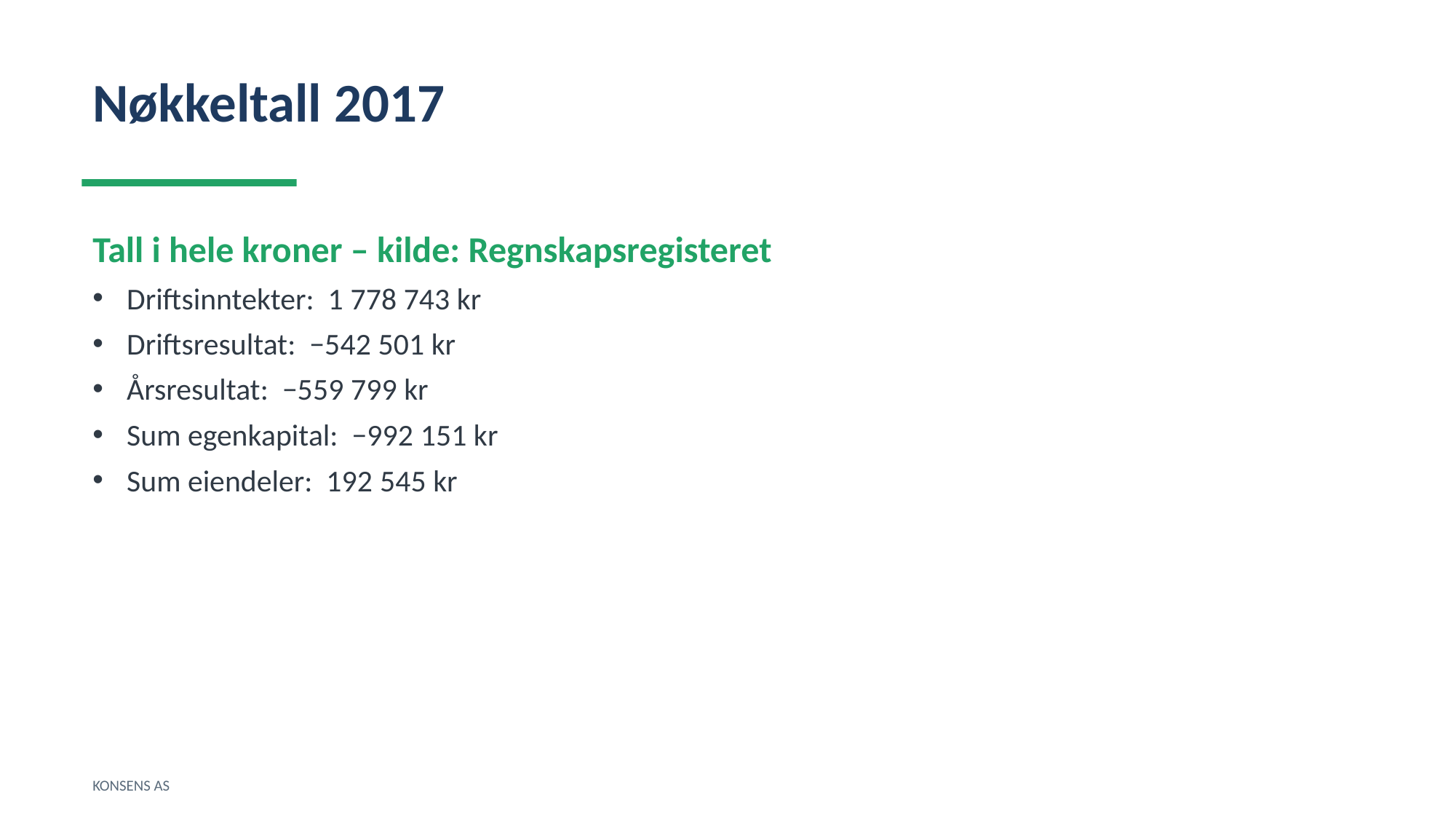

Nøkkeltall 2017

Tall i hele kroner – kilde: Regnskapsregisteret
Driftsinntekter:  1 778 743 kr
Driftsresultat:  −542 501 kr
Årsresultat:  −559 799 kr
Sum egenkapital:  −992 151 kr
Sum eiendeler:  192 545 kr
KONSENS AS